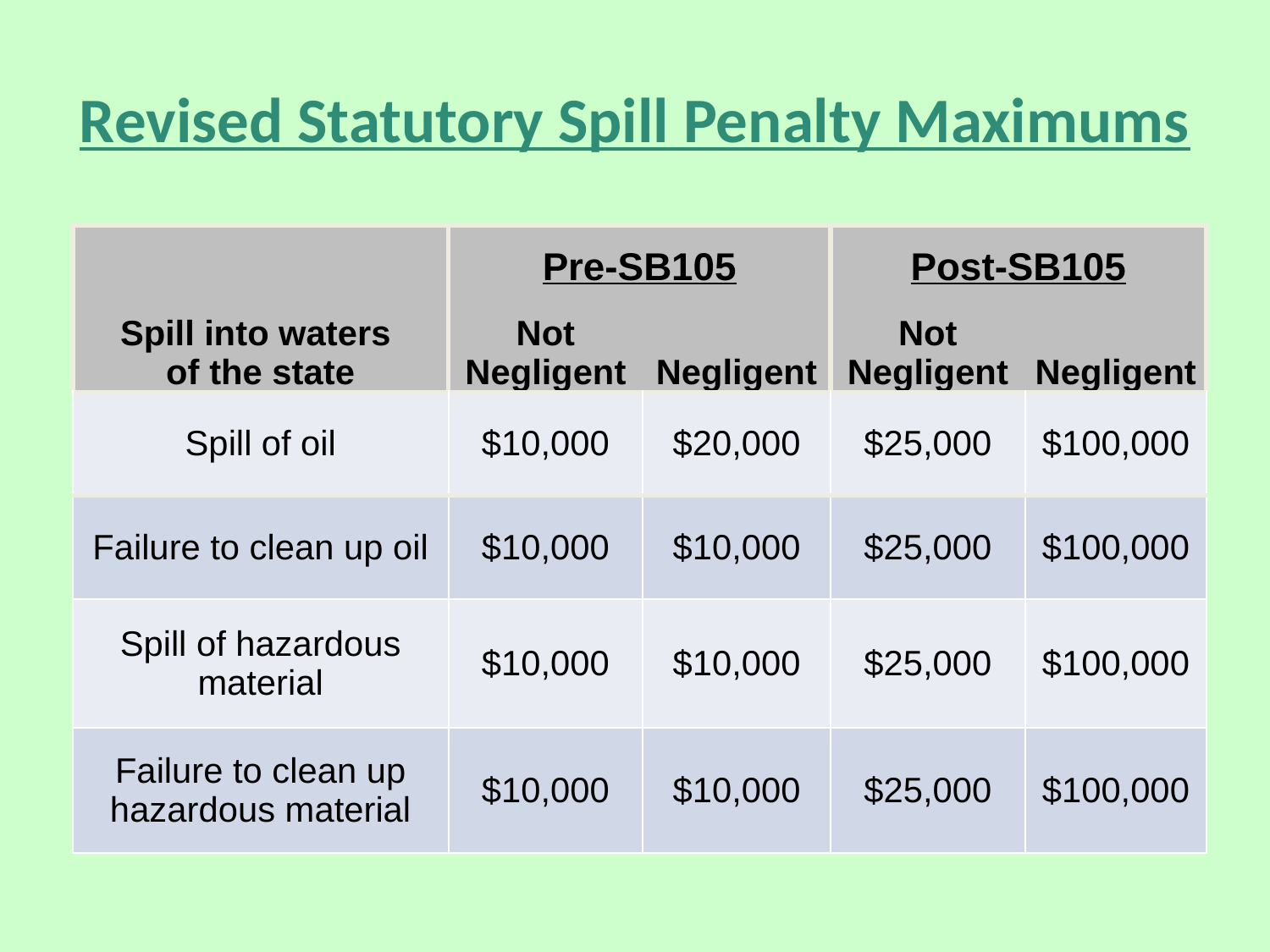

# Revised Statutory Spill Penalty Maximums
| Spill into waters of the state | Pre-SB105 |  | Post-SB105 |  |
| --- | --- | --- | --- | --- |
|  | Not Negligent | Negligent | Not Negligent | Negligent |
| Spill of oil | $10,000 | $20,000 | $25,000 | $100,000 |
| Failure to clean up oil | $10,000 | $10,000 | $25,000 | $100,000 |
| Spill of hazardous material | $10,000 | $10,000 | $25,000 | $100,000 |
| Failure to clean up hazardous material | $10,000 | $10,000 | $25,000 | $100,000 |